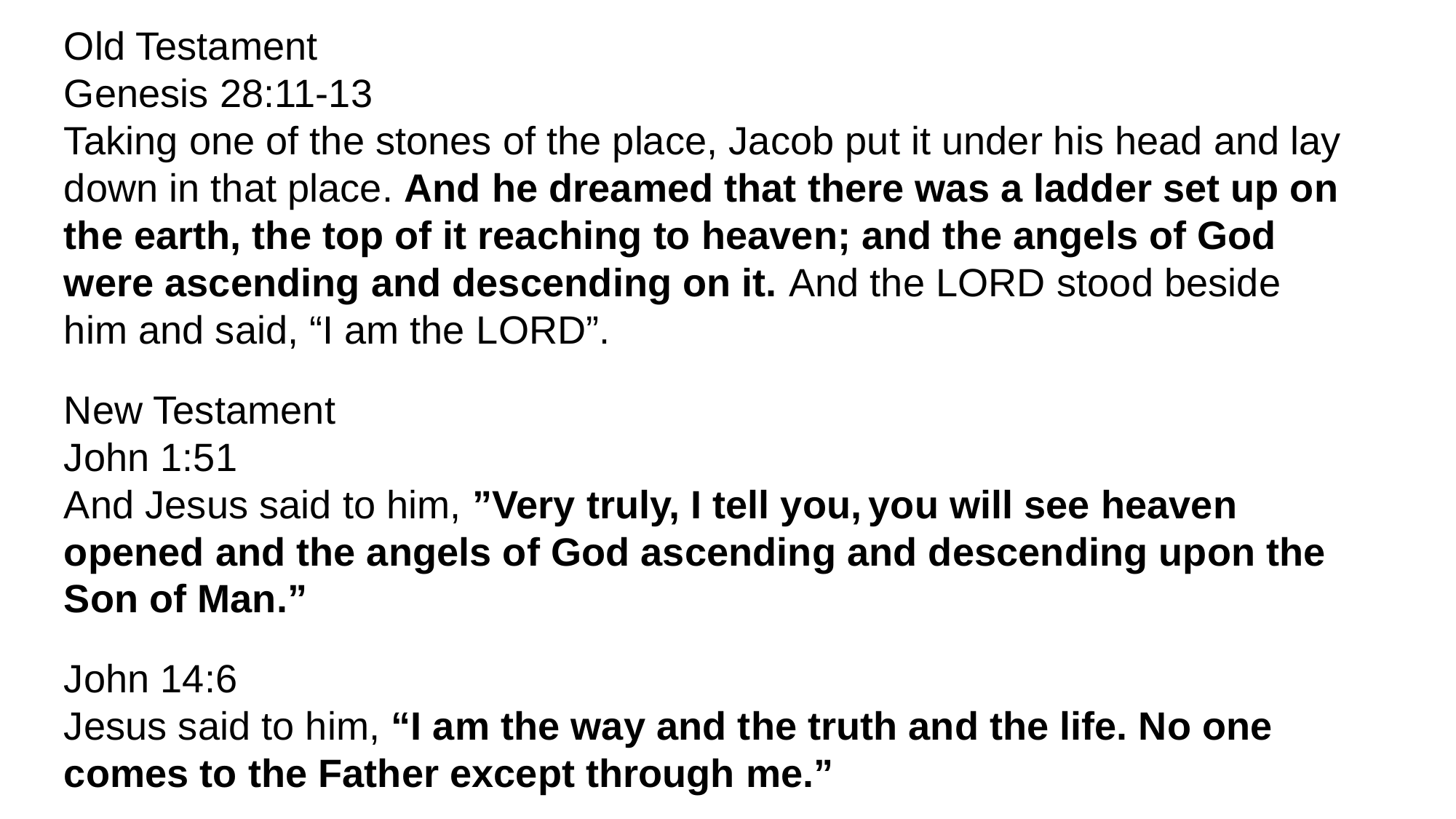

Old Testament
Genesis 28:11-13
Taking one of the stones of the place, Jacob put it under his head and lay down in that place. And he dreamed that there was a ladder set up on the earth, the top of it reaching to heaven; and the angels of God were ascending and descending on it. And the Lord stood beside him and said, “I am the Lord”.

New Testament
John 1:51
And Jesus said to him, ”Very truly, I tell you, you will see heaven opened and the angels of God ascending and descending upon the Son of Man.”

John 14:6
Jesus said to him, “I am the way and the truth and the life. No one comes to the Father except through me.”